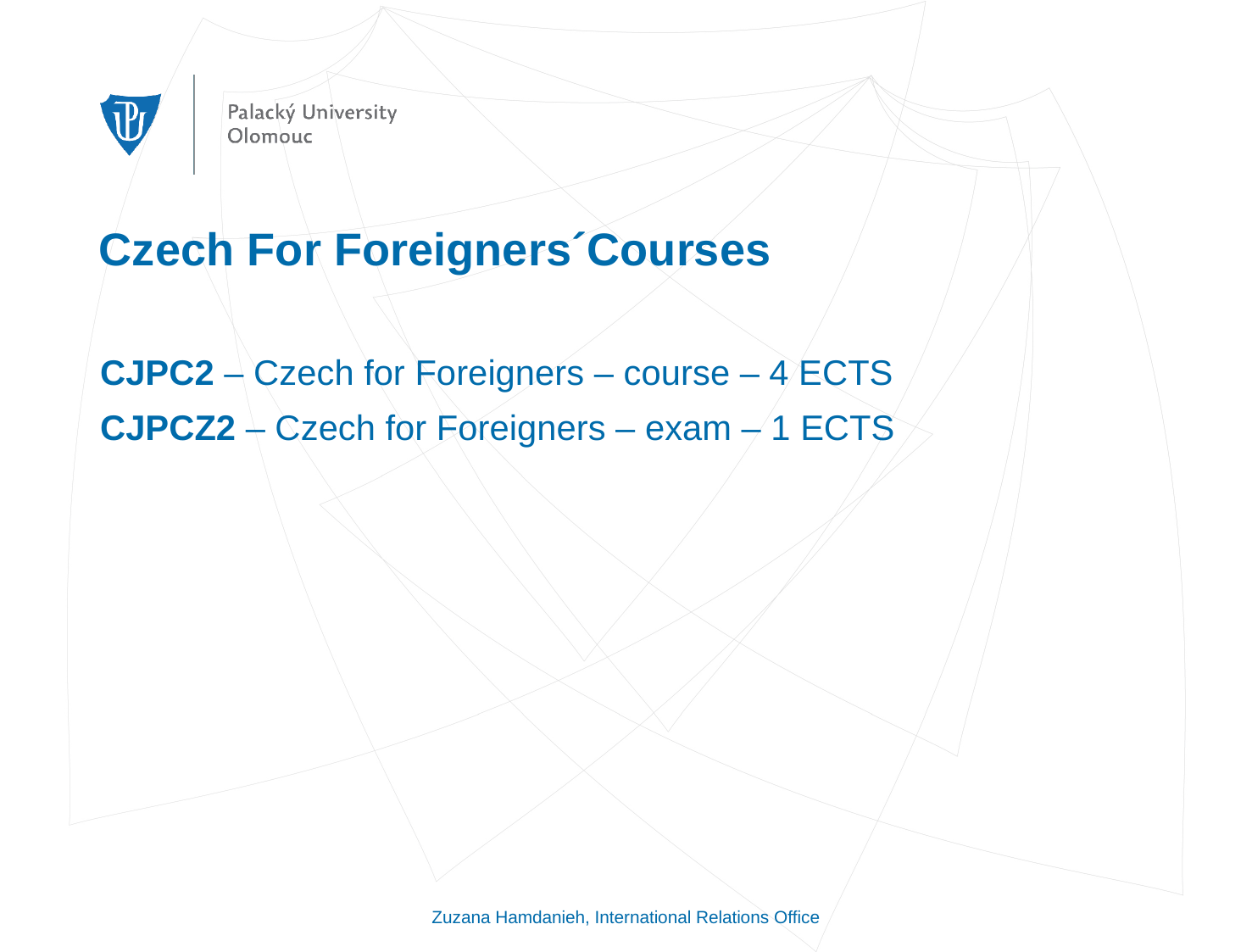

# Czech For Foreigners´Courses
CJPC2 – Czech for Foreigners – course – 4 ECTS
CJPCZ2 – Czech for Foreigners – exam – 1 ECTS
Zuzana Hamdanieh, International Relations Office